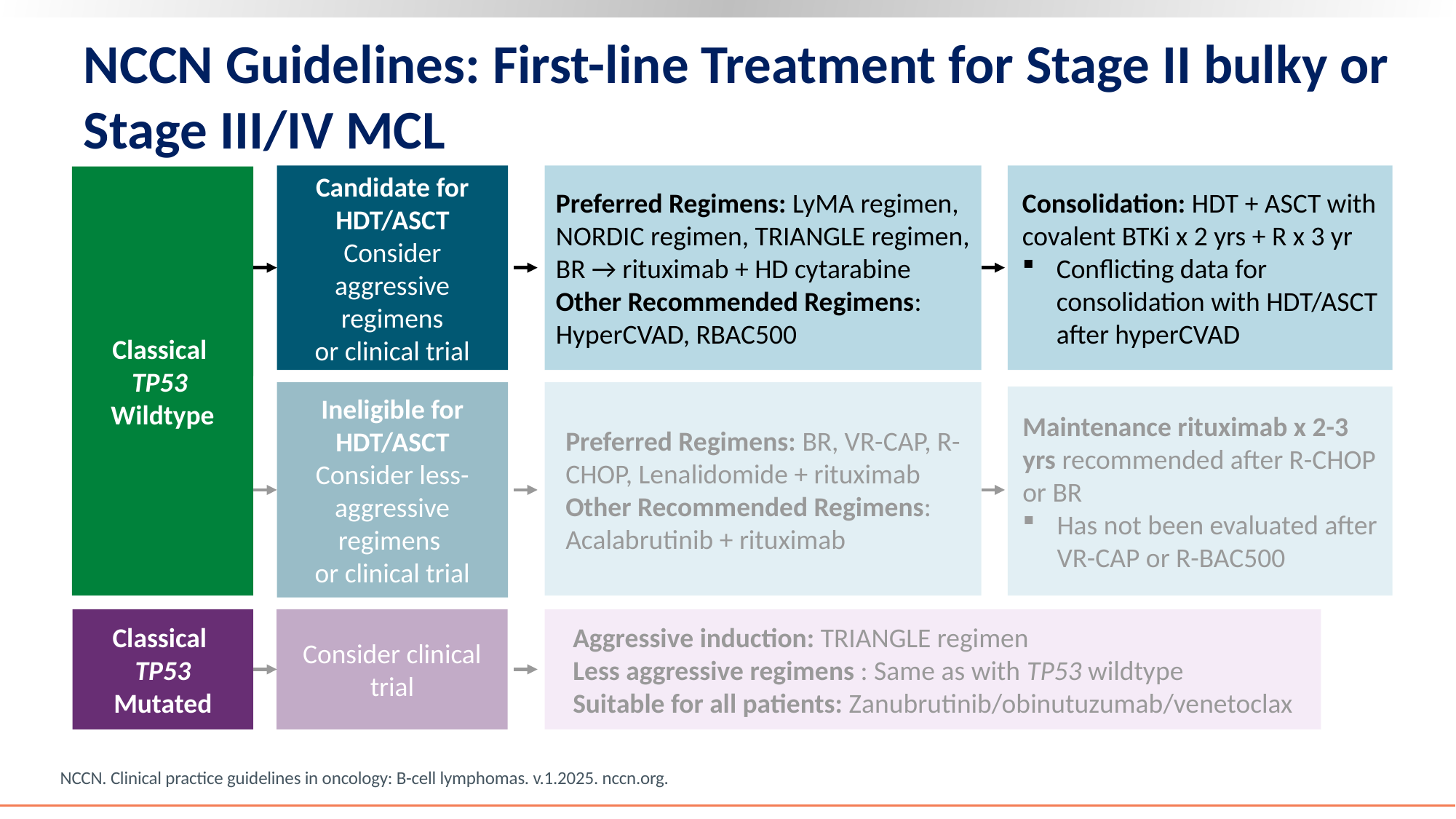

# NCCN Guidelines: First-line Treatment for Stage II bulky or Stage III/IV MCL
Candidate for HDT/ASCT
Consider aggressive regimens
or clinical trial
Preferred Regimens: LyMA regimen, NORDIC regimen, TRIANGLE regimen, BR → rituximab + HD cytarabine
Other Recommended Regimens: HyperCVAD, RBAC500
Consolidation: HDT + ASCT with covalent BTKi x 2 yrs + R x 3 yr
Conflicting data for consolidation with HDT/ASCT after hyperCVAD
Classical
TP53
Wildtype

Ineligible for HDT/ASCT
Consider less-aggressive regimens
or clinical trial
Preferred Regimens: BR, VR-CAP, R-CHOP, Lenalidomide + rituximab
Other Recommended Regimens: Acalabrutinib + rituximab
Maintenance rituximab x 2-3 yrs recommended after R-CHOP or BR
Has not been evaluated after VR-CAP or R-BAC500

Classical
TP53 Mutated
Consider clinical trial
Aggressive induction: TRIANGLE regimen
Less aggressive regimens : Same as with TP53 wildtype
Suitable for all patients: Zanubrutinib/obinutuzumab/venetoclax
NCCN. Clinical practice guidelines in oncology: B-cell lymphomas. v.1.2025. nccn.org.